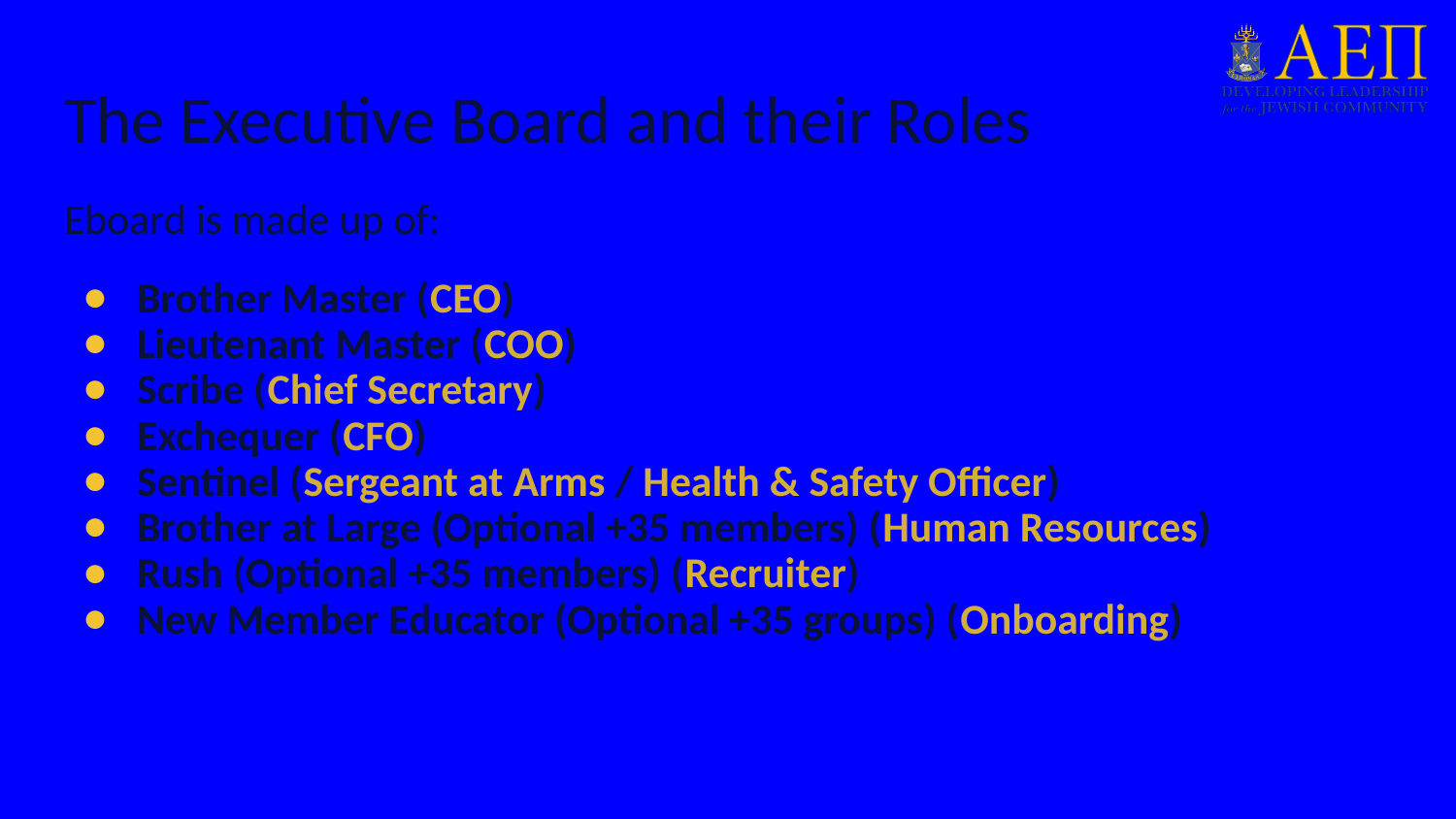

# The Executive Board and their Roles
Eboard is made up of:
Brother Master (CEO)
Lieutenant Master (COO)
Scribe (Chief Secretary)
Exchequer (CFO)
Sentinel (Sergeant at Arms / Health & Safety Officer)
Brother at Large (Optional +35 members) (Human Resources)
Rush (Optional +35 members) (Recruiter)
New Member Educator (Optional +35 groups) (Onboarding)